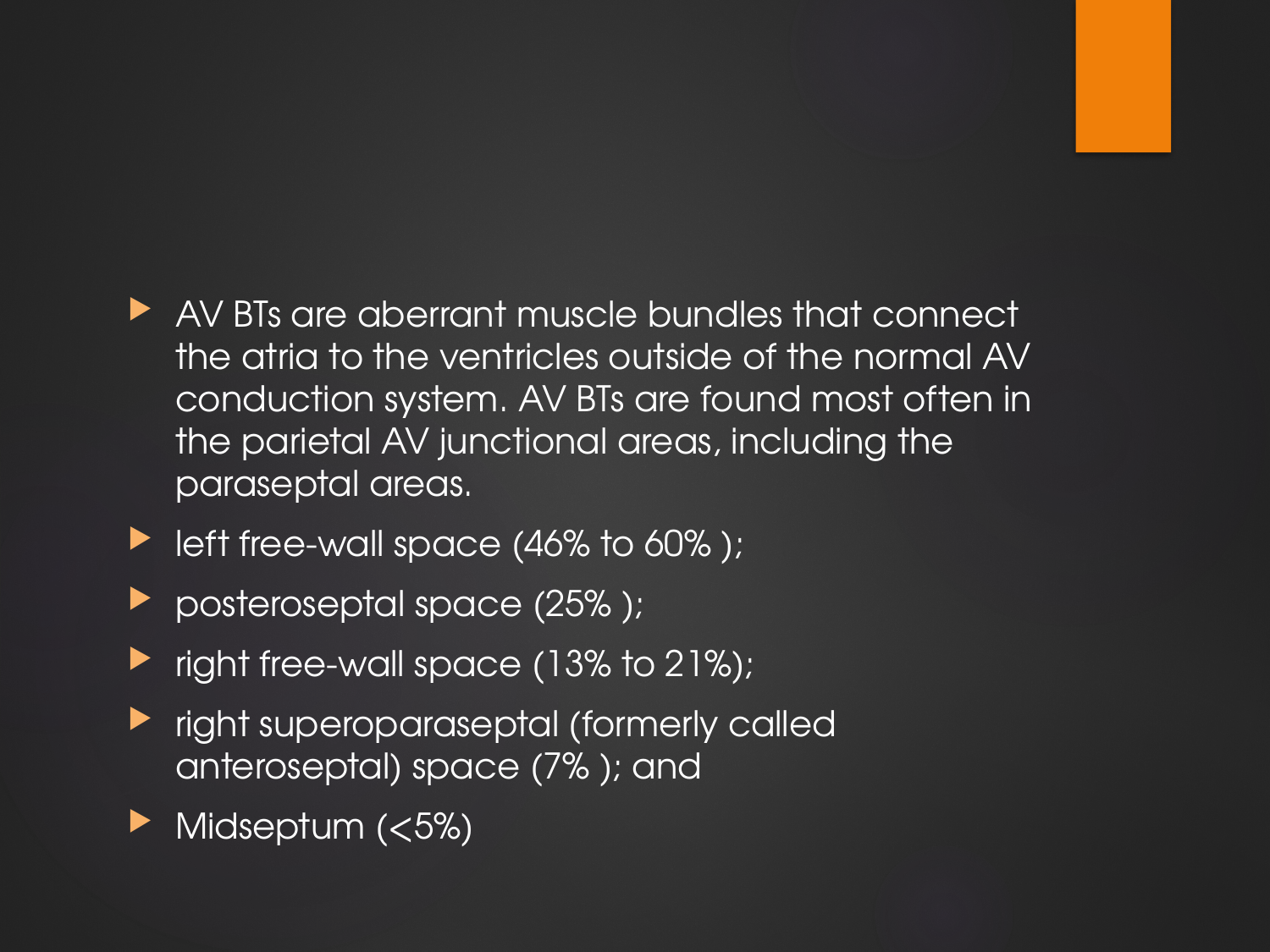

#
AV BTs are aberrant muscle bundles that connect the atria to the ventricles outside of the normal AV conduction system. AV BTs are found most often in the parietal AV junctional areas, including the paraseptal areas.
left free-wall space (46% to 60% );
posteroseptal space (25% );
right free-wall space (13% to 21%);
right superoparaseptal (formerly called anteroseptal) space (7% ); and
Midseptum (<5%)